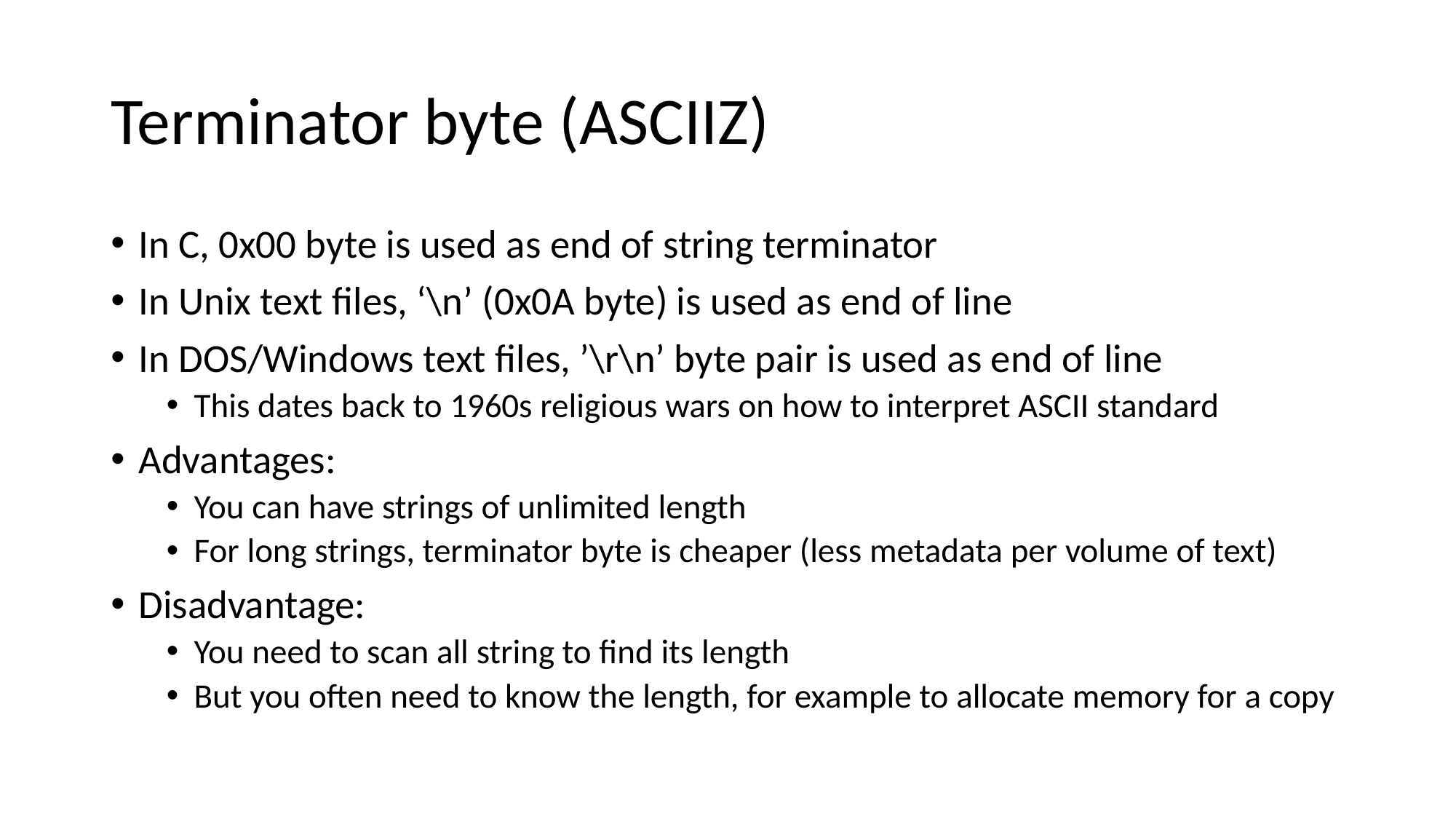

# Terminator byte (ASCIIZ)
In C, 0x00 byte is used as end of string terminator
In Unix text files, ‘\n’ (0x0A byte) is used as end of line
In DOS/Windows text files, ’\r\n’ byte pair is used as end of line
This dates back to 1960s religious wars on how to interpret ASCII standard
Advantages:
You can have strings of unlimited length
For long strings, terminator byte is cheaper (less metadata per volume of text)
Disadvantage:
You need to scan all string to find its length
But you often need to know the length, for example to allocate memory for a copy